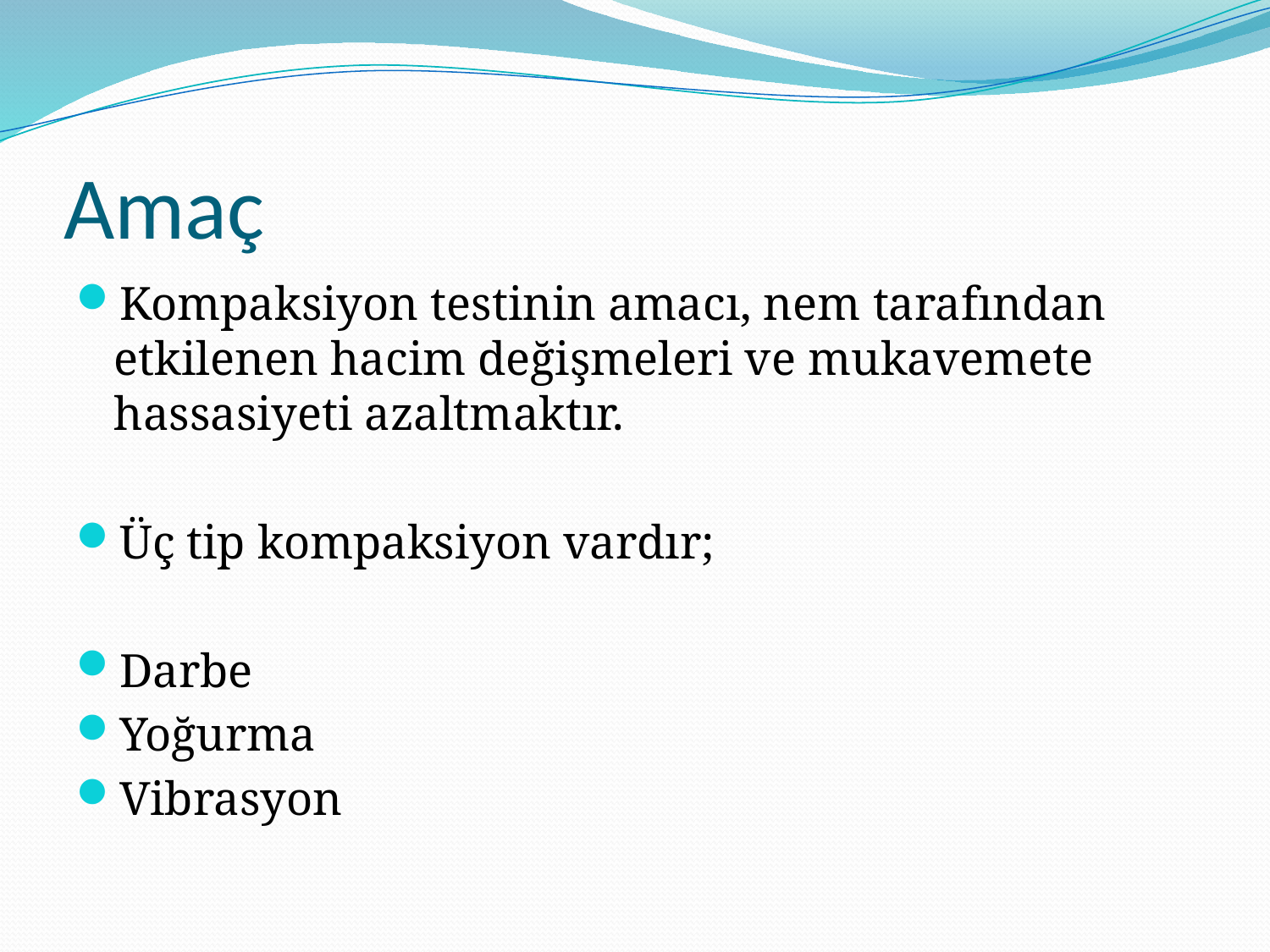

# Amaç
Kompaksiyon testinin amacı, nem tarafından etkilenen hacim değişmeleri ve mukavemete hassasiyeti azaltmaktır.

Üç tip kompaksiyon vardır;

Darbe
Yoğurma
Vibrasyon